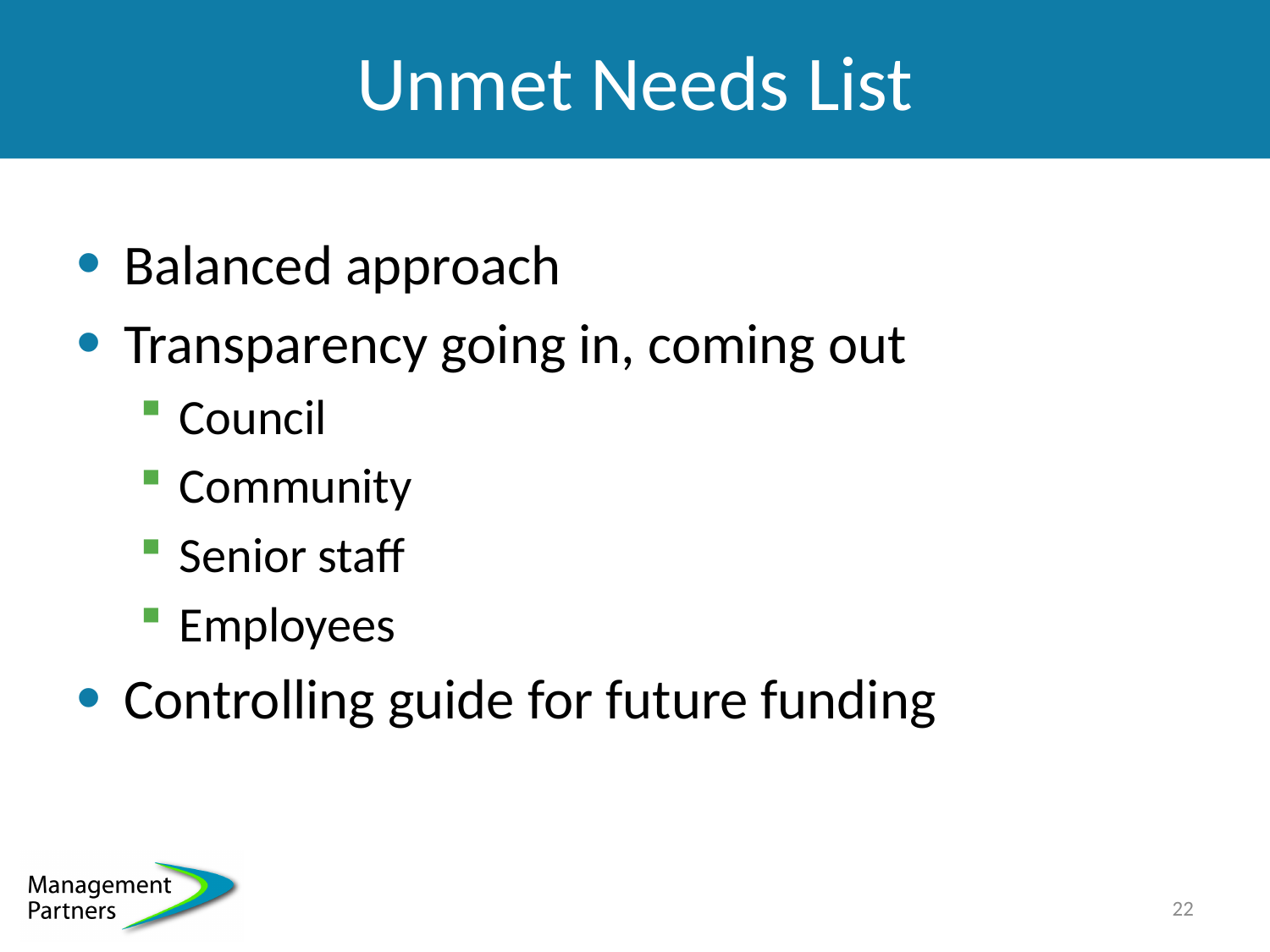

# Unmet Needs List
Balanced approach
Transparency going in, coming out
Council
Community
Senior staff
Employees
Controlling guide for future funding

22